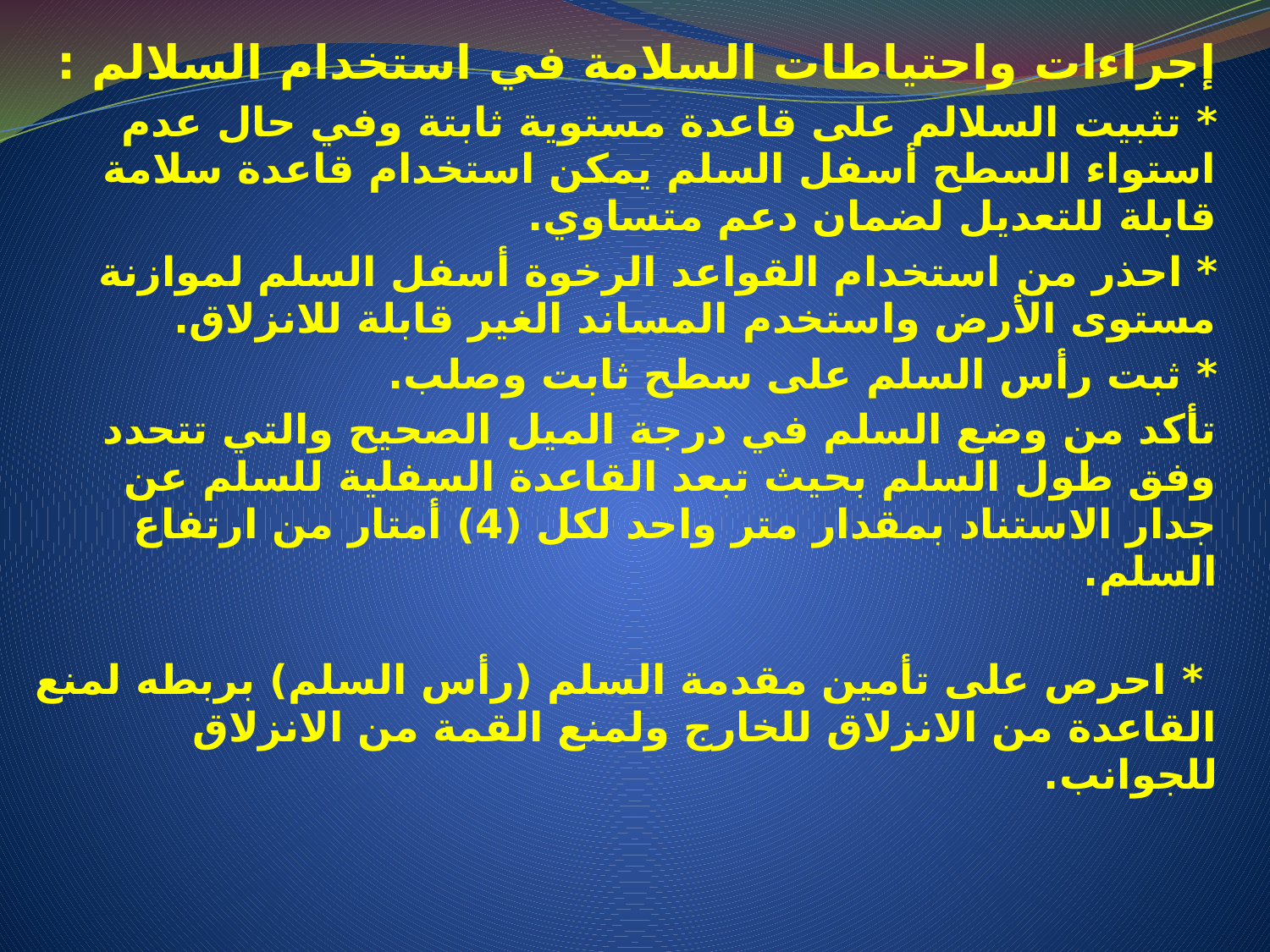

إجراءات واحتياطات السلامة في استخدام السلالم :
* تثبيت السلالم على قاعدة مستوية ثابتة وفي حال عدم استواء السطح أسفل السلم يمكن استخدام قاعدة سلامة قابلة للتعديل لضمان دعم متساوي.
* احذر من استخدام القواعد الرخوة أسفل السلم لموازنة مستوى الأرض واستخدم المساند الغير قابلة للانزلاق.
* ثبت رأس السلم على سطح ثابت وصلب.
تأكد من وضع السلم في درجة الميل الصحيح والتي تتحدد وفق طول السلم بحيث تبعد القاعدة السفلية للسلم عن جدار الاستناد بمقدار متر واحد لكل (4) أمتار من ارتفاع السلم.

 * احرص على تأمين مقدمة السلم (رأس السلم) بربطه لمنع القاعدة من الانزلاق للخارج ولمنع القمة من الانزلاق للجوانب.